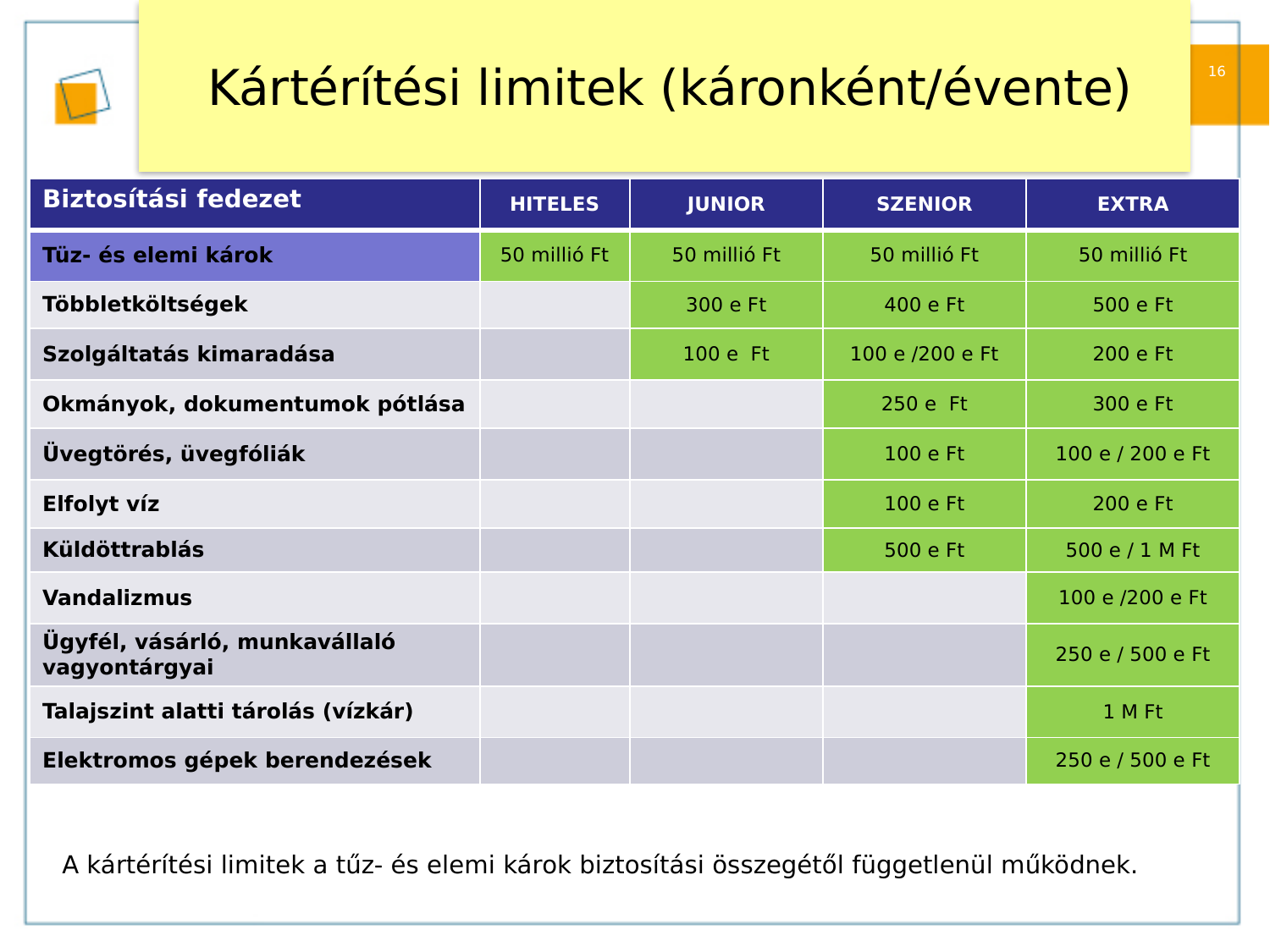

# Kártérítési limitek (káronként/évente)
16
| Biztosítási fedezet | HITELES | JUNIOR | SZENIOR | EXTRA |
| --- | --- | --- | --- | --- |
| Tüz- és elemi károk | 50 millió Ft | 50 millió Ft | 50 millió Ft | 50 millió Ft |
| Többletköltségek |  | 300 e Ft | 400 e Ft | 500 e Ft |
| Szolgáltatás kimaradása |  | 100 e Ft | 100 e /200 e Ft | 200 e Ft |
| Okmányok, dokumentumok pótlása |  |  | 250 e Ft | 300 e Ft |
| Üvegtörés, üvegfóliák |  |  | 100 e Ft | 100 e / 200 e Ft |
| Elfolyt víz |  |  | 100 e Ft | 200 e Ft |
| Küldöttrablás |  |  | 500 e Ft | 500 e / 1 M Ft |
| Vandalizmus |  |  |  | 100 e /200 e Ft |
| Ügyfél, vásárló, munkavállaló vagyontárgyai |  |  |  | 250 e / 500 e Ft |
| Talajszint alatti tárolás (vízkár) |  |  |  | 1 M Ft |
| Elektromos gépek berendezések |  |  |  | 250 e / 500 e Ft |
A kártérítési limitek a tűz- és elemi károk biztosítási összegétől függetlenül működnek.